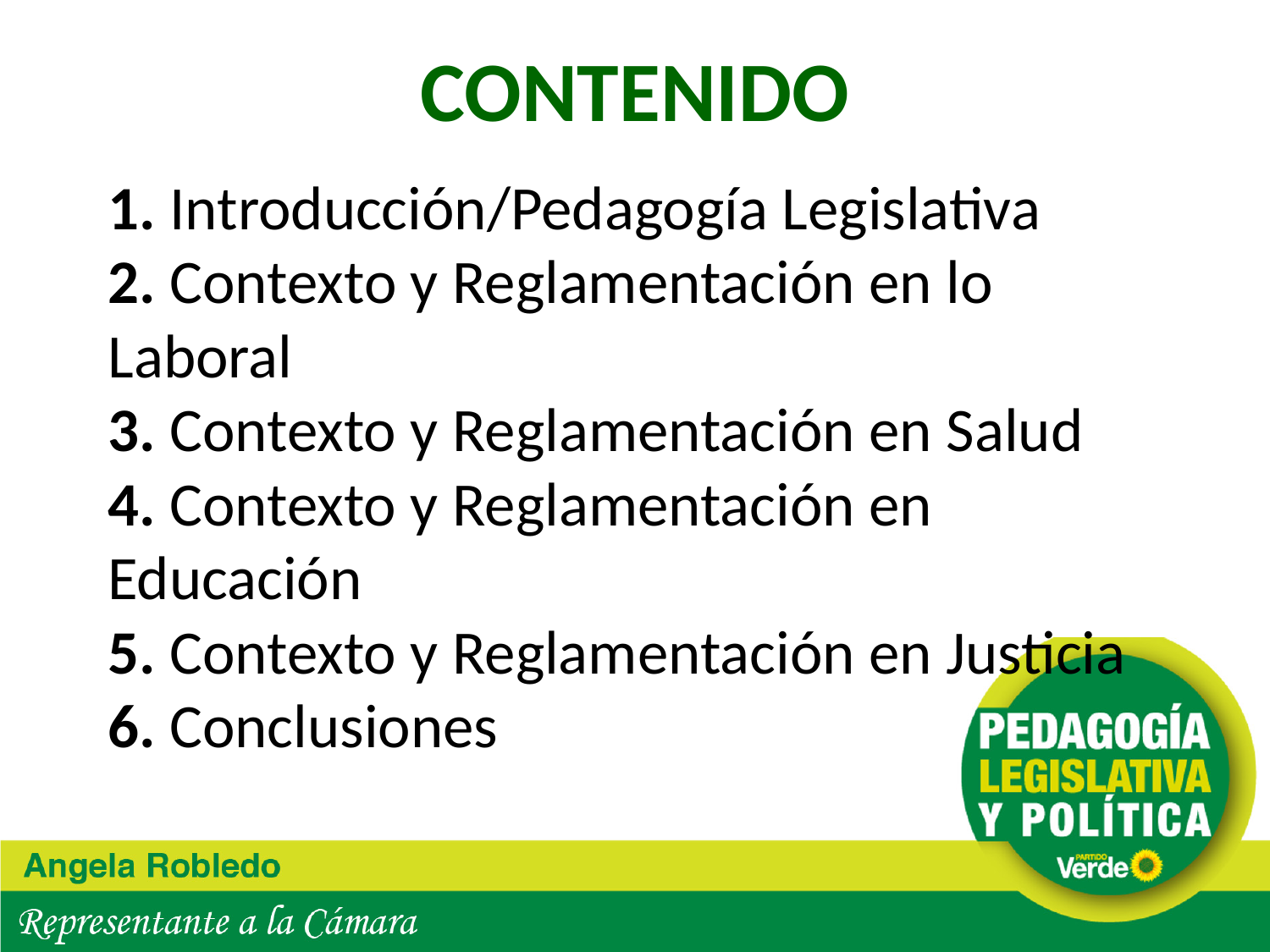

CONTENIDO
# 1. Introducción/Pedagogía Legislativa 2. Contexto y Reglamentación en lo Laboral 3. Contexto y Reglamentación en Salud 4. Contexto y Reglamentación en Educación 5. Contexto y Reglamentación en Justicia 6. Conclusiones